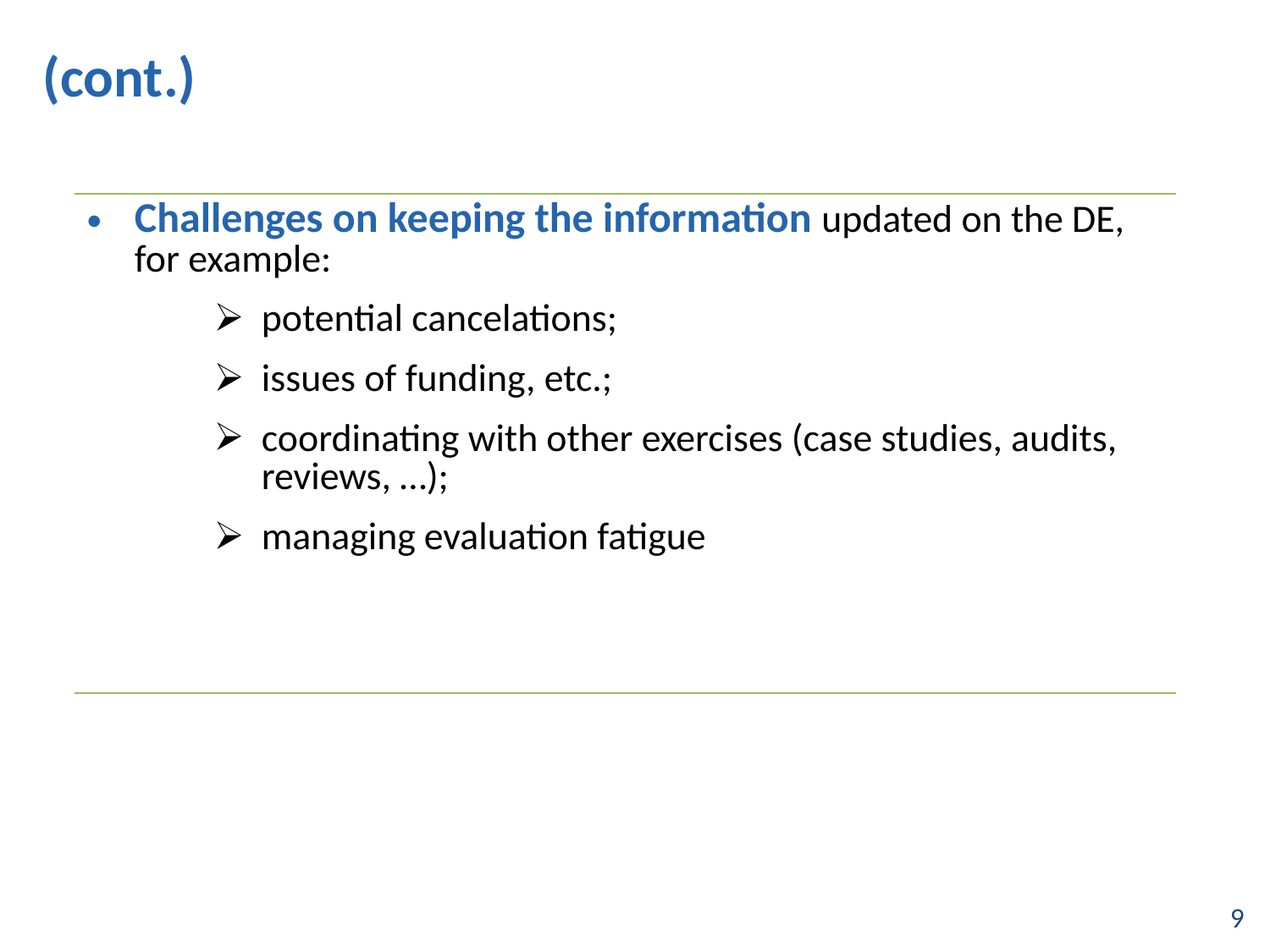

# (cont.)
| Challenges on keeping the information updated on the DE, for example: potential cancelations; issues of funding, etc.; coordinating with other exercises (case studies, audits, reviews, …); managing evaluation fatigue |
| --- |
9